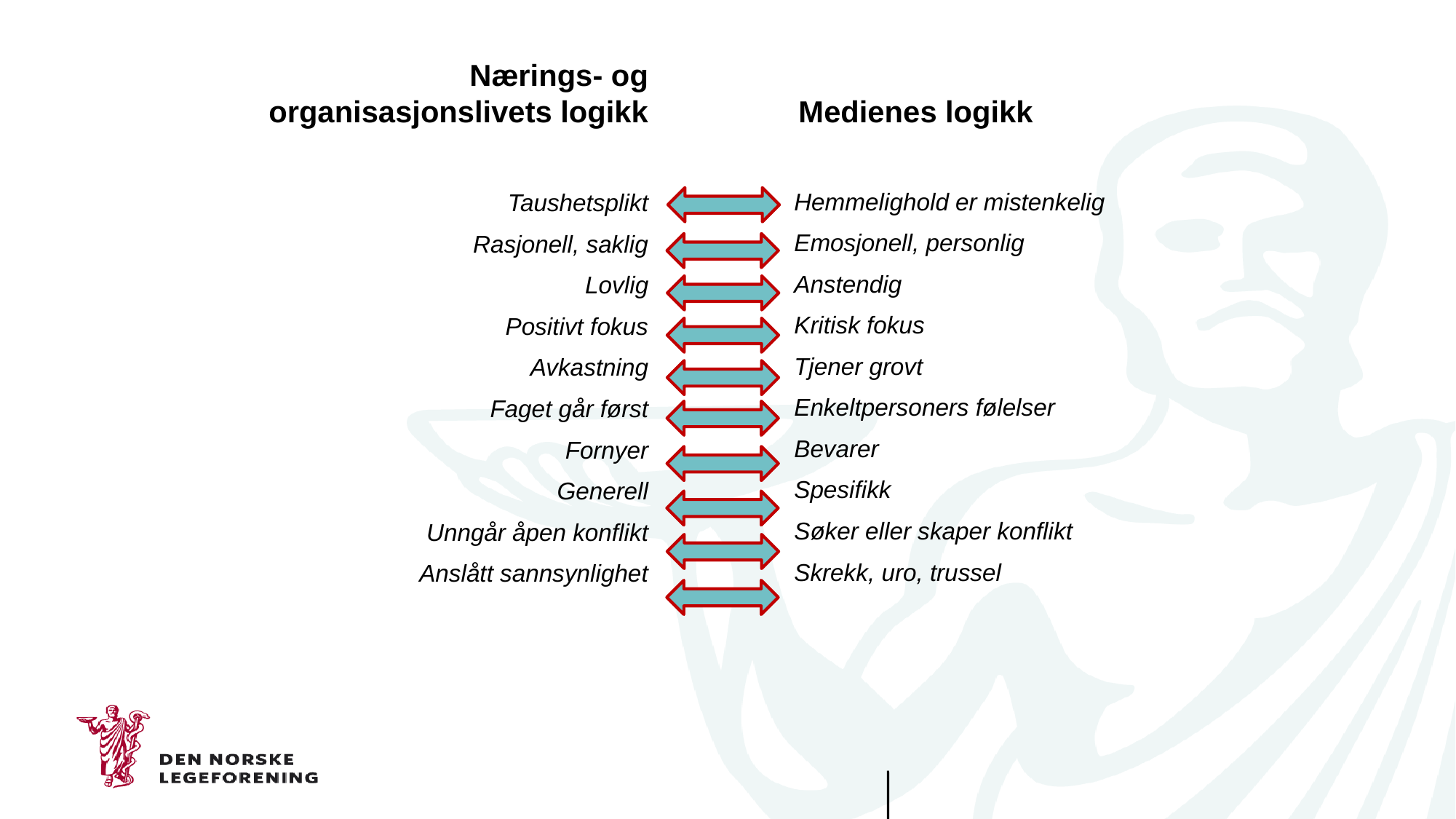

Nærings- og organisasjonslivets logikk
Medienes logikk
Hemmelighold er mistenkelig
Emosjonell, personlig
Anstendig
Kritisk fokus
Tjener grovt
Enkeltpersoners følelser
Bevarer
Spesifikk
Søker eller skaper konflikt
Skrekk, uro, trussel
Taushetsplikt
Rasjonell, saklig
Lovlig
Positivt fokus
Avkastning
Faget går først
Fornyer
Generell
Unngår åpen konflikt
Anslått sannsynlighet